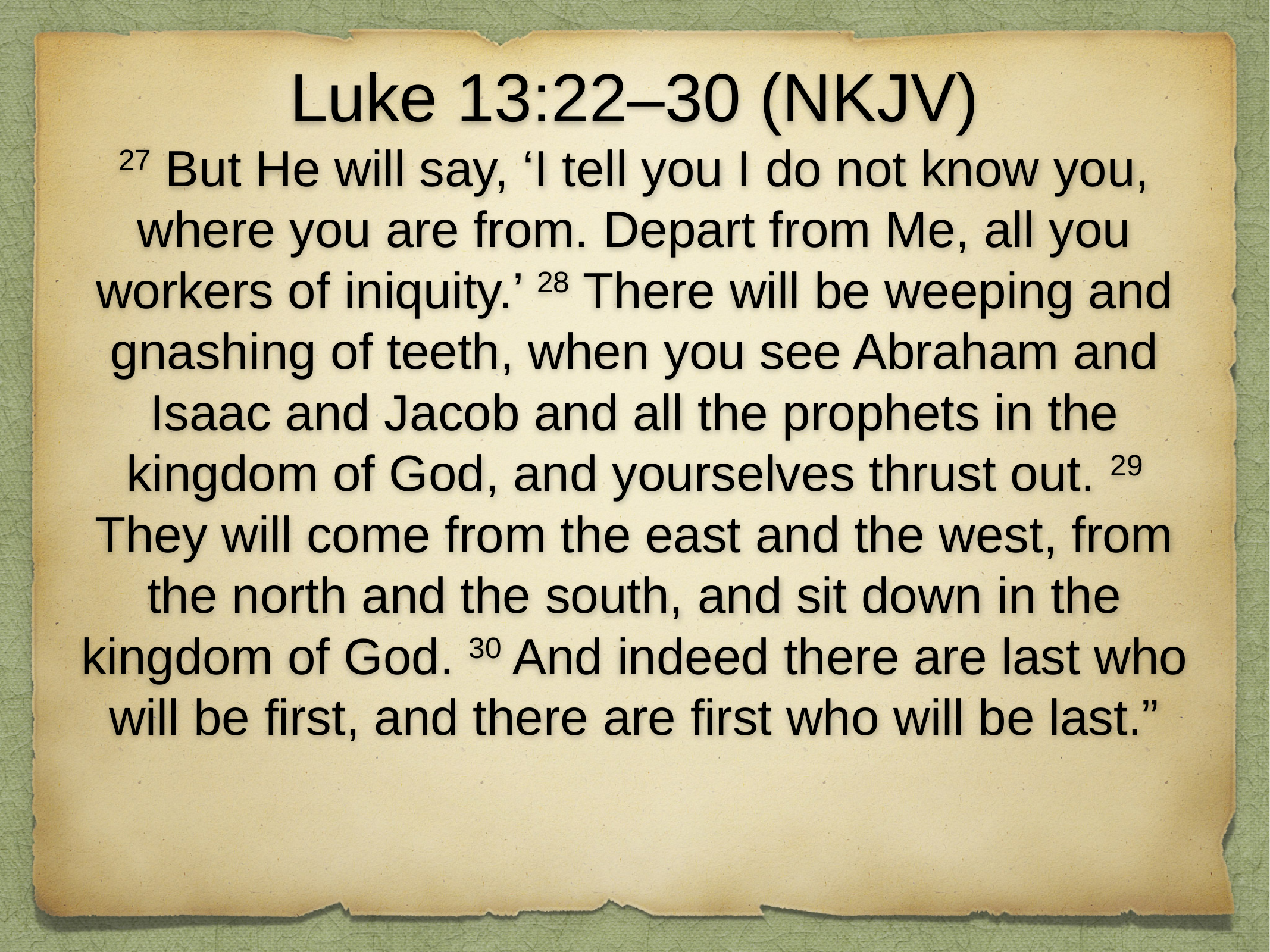

Luke 13:22–30 (NKJV)
27 But He will say, ‘I tell you I do not know you, where you are from. Depart from Me, all you workers of iniquity.’ 28 There will be weeping and gnashing of teeth, when you see Abraham and Isaac and Jacob and all the prophets in the kingdom of God, and yourselves thrust out. 29 They will come from the east and the west, from the north and the south, and sit down in the kingdom of God. 30 And indeed there are last who will be first, and there are first who will be last.”